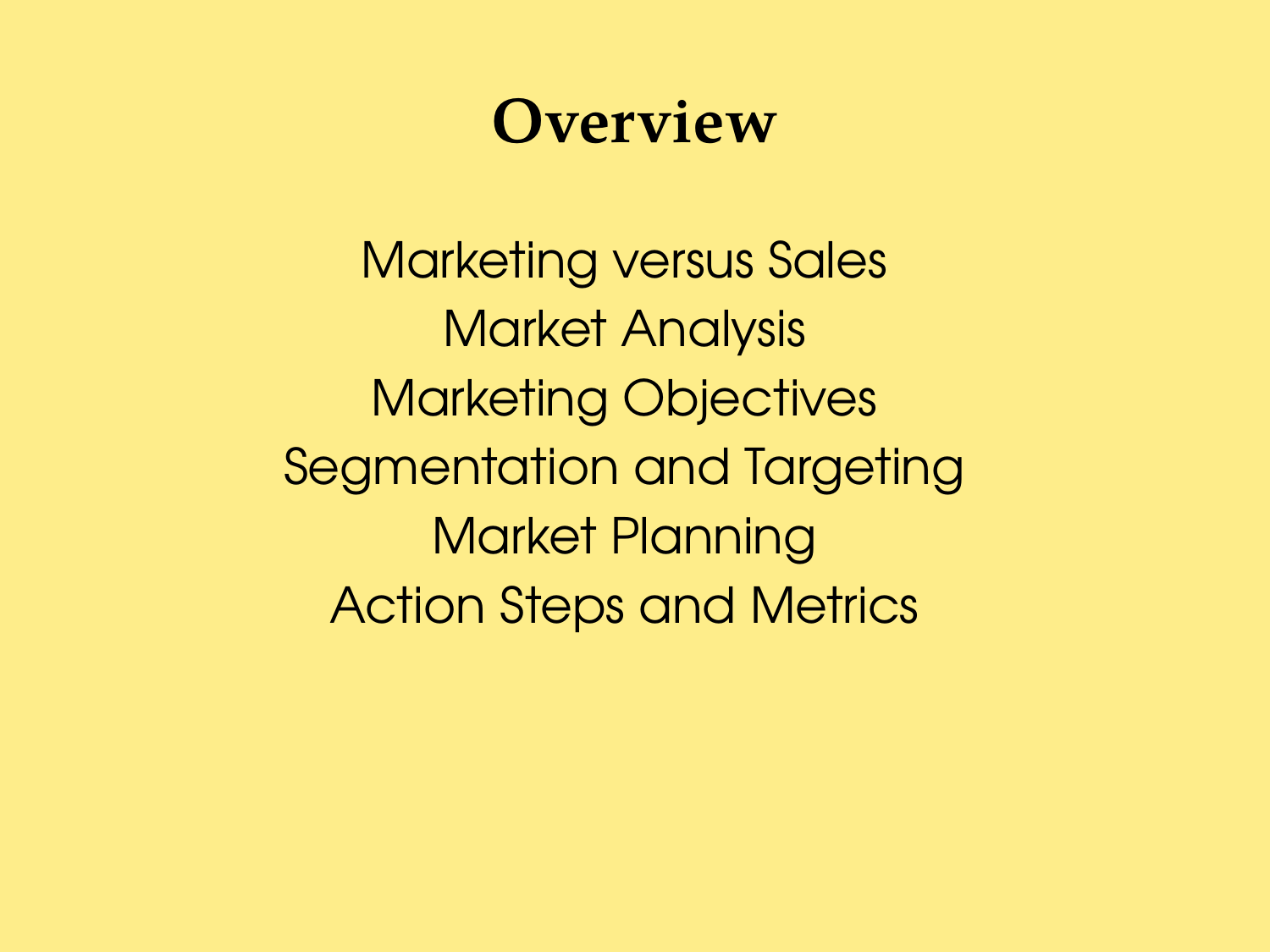

# Overview
Marketing versus Sales
Market Analysis
Marketing Objectives
Segmentation and Targeting
Market Planning
Action Steps and Metrics